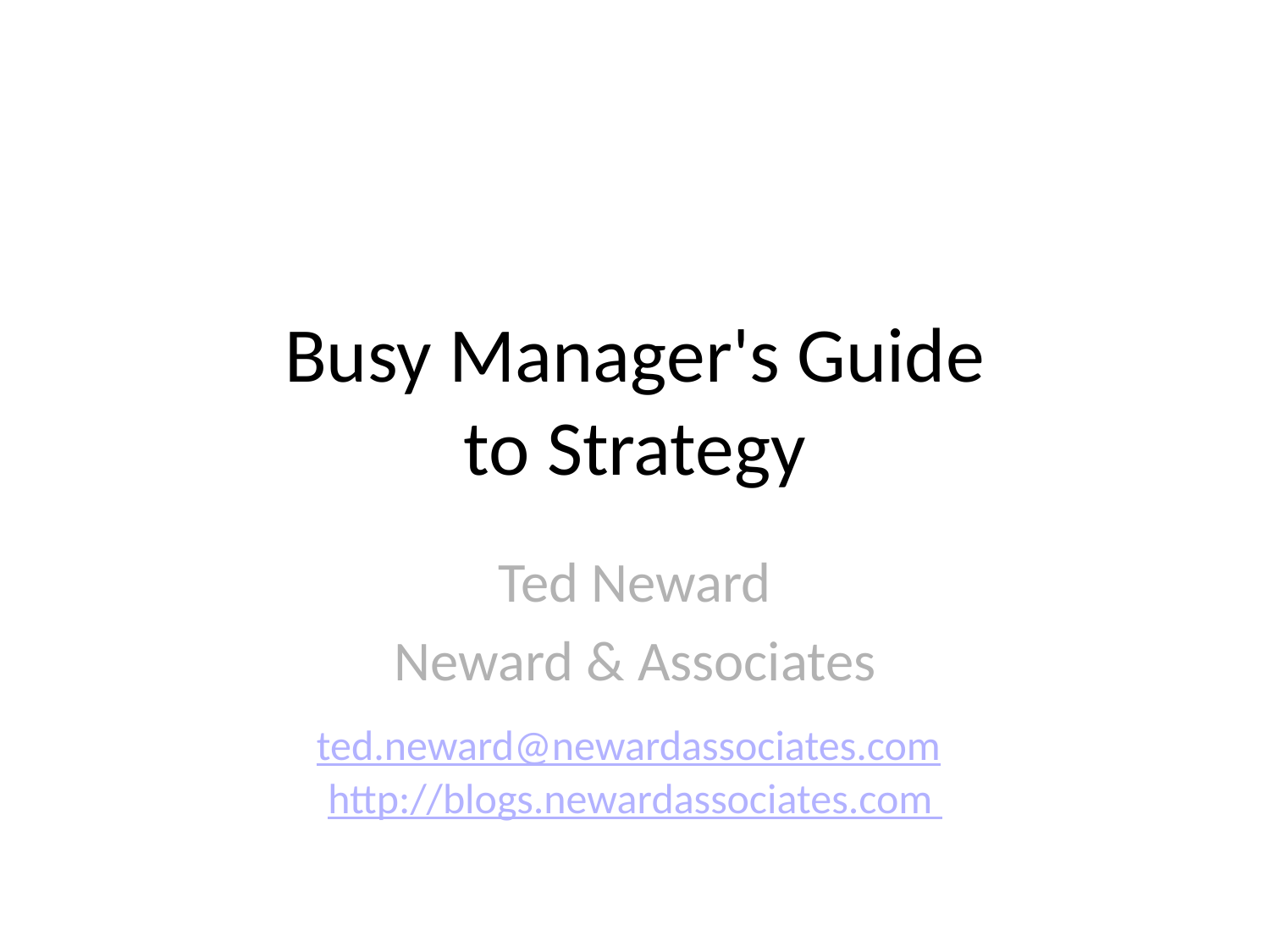

# Busy Manager's Guide
to Strategy
Ted Neward
Neward & Associates
ted.neward@newardassociates.com http://blogs.newardassociates.com